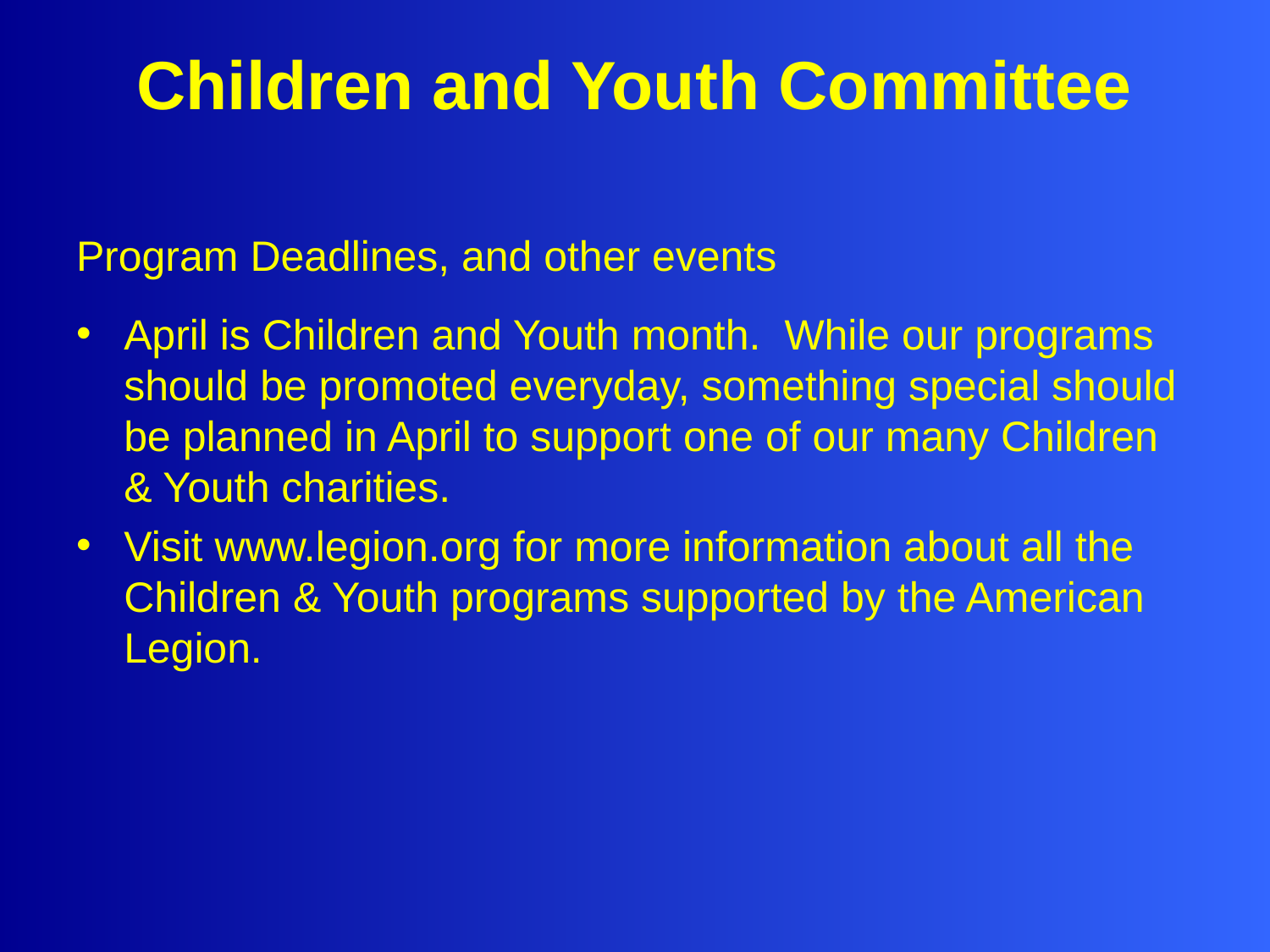

# Children and Youth Committee
Program Deadlines, and other events

April is Children and Youth month.  While our programs should be promoted everyday, something special should be planned in April to support one of our many Children & Youth charities.
Visit www.legion.org for more information about all the Children & Youth programs supported by the American Legion.